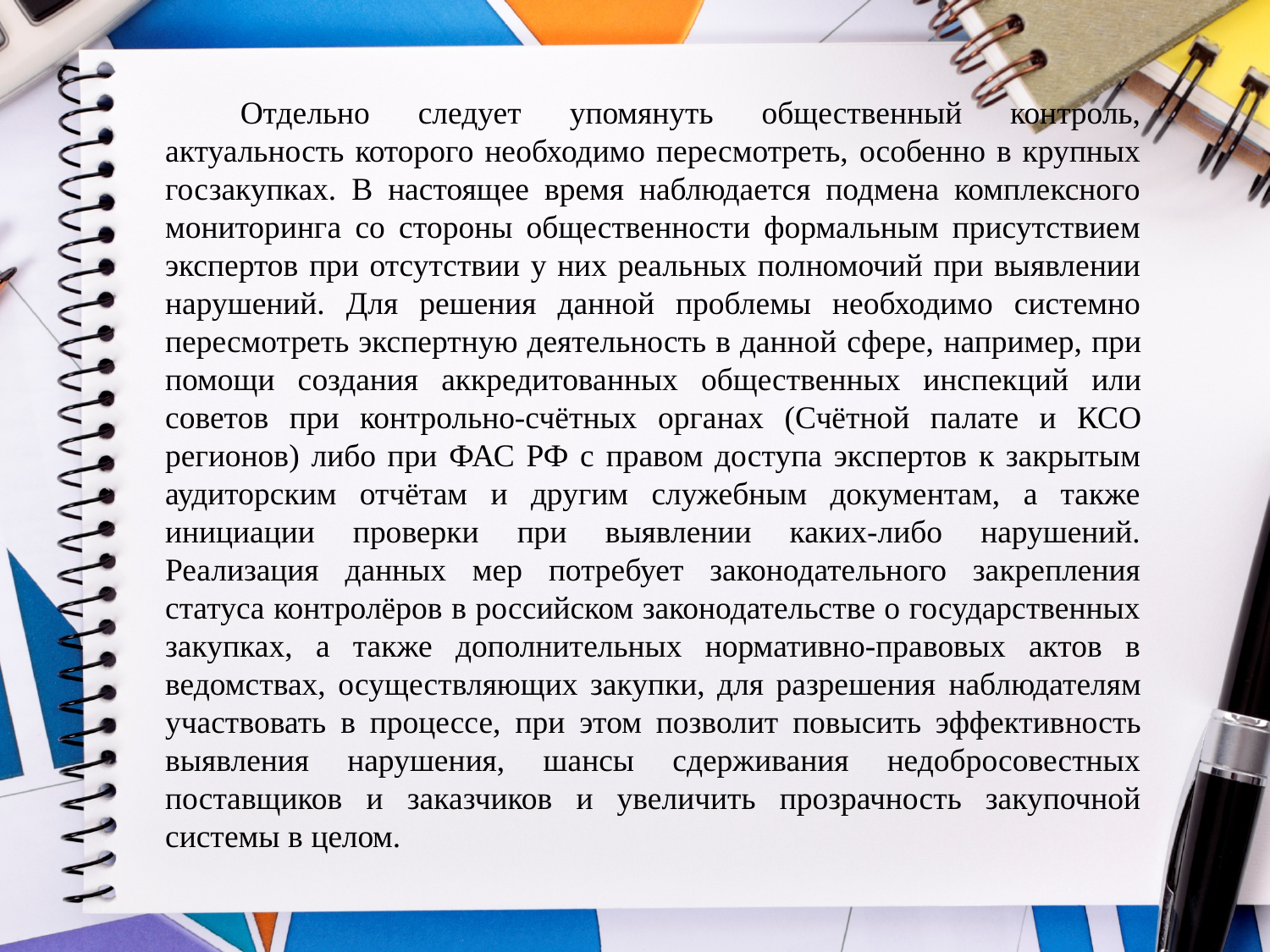

Отдельно следует упомянуть общественный контроль, актуальность которого необходимо пересмотреть, особенно в крупных госзакупках. В настоящее время наблюдается подмена комплексного мониторинга со стороны общественности формальным присутствием экспертов при отсутствии у них реальных полномочий при выявлении нарушений. Для решения данной проблемы необходимо системно пересмотреть экспертную деятельность в данной сфере, например, при помощи создания аккредитованных общественных инспекций или советов при контрольно-счётных органах (Счётной палате и КСО регионов) либо при ФАС РФ с правом доступа экспертов к закрытым аудиторским отчётам и другим служебным документам, а также инициации проверки при выявлении каких-либо нарушений. Реализация данных мер потребует законодательного закрепления статуса контролёров в российском законодательстве о государственных закупках, а также дополнительных нормативно-правовых актов в ведомствах, осуществляющих закупки, для разрешения наблюдателям участвовать в процессе, при этом позволит повысить эффективность выявления нарушения, шансы сдерживания недобросовестных поставщиков и заказчиков и увеличить прозрачность закупочной системы в целом.